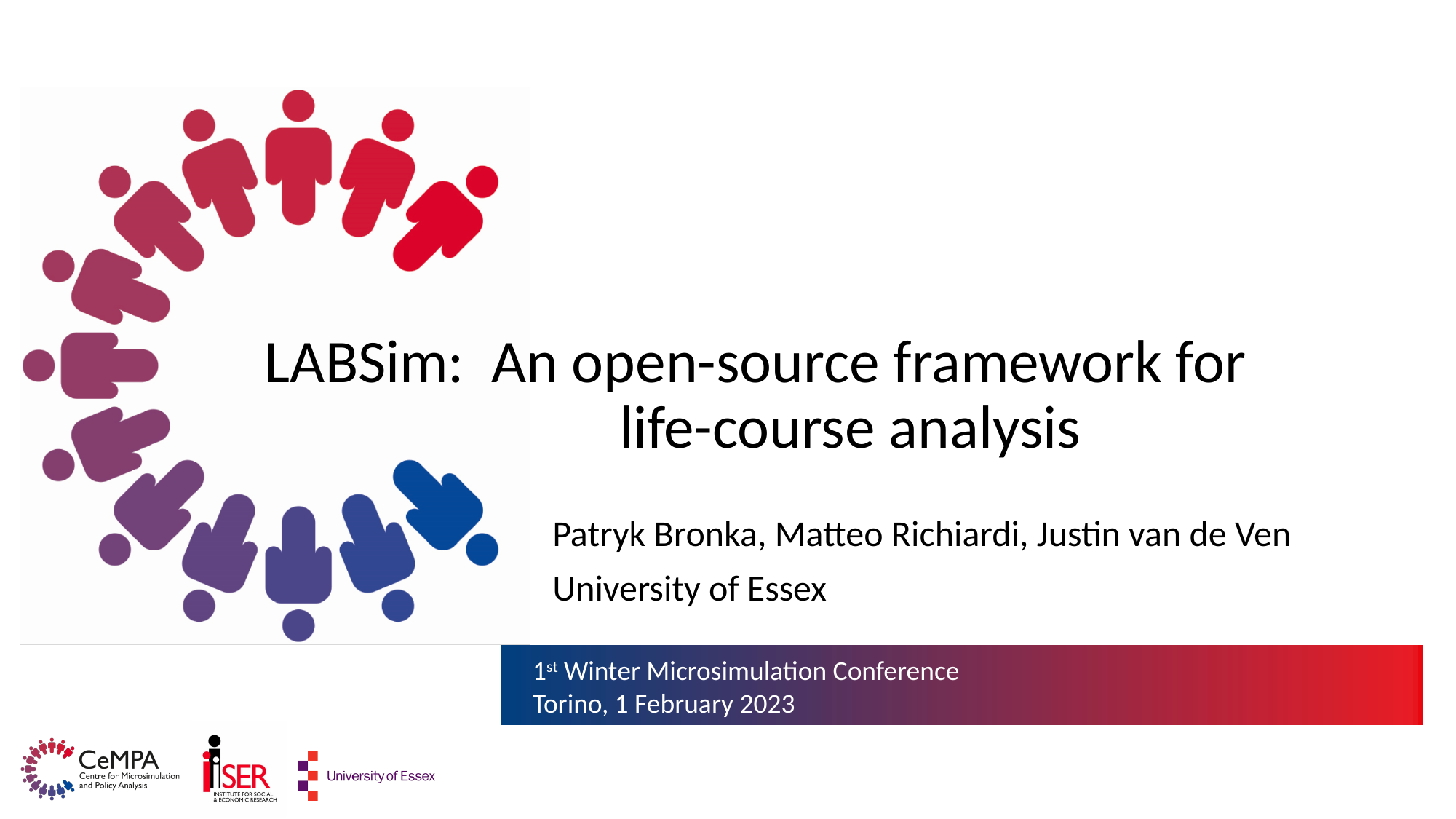

# LABSim:  An open-source framework for life-course analysis

Patryk Bronka, Matteo Richiardi, Justin van de Ven
University of Essex